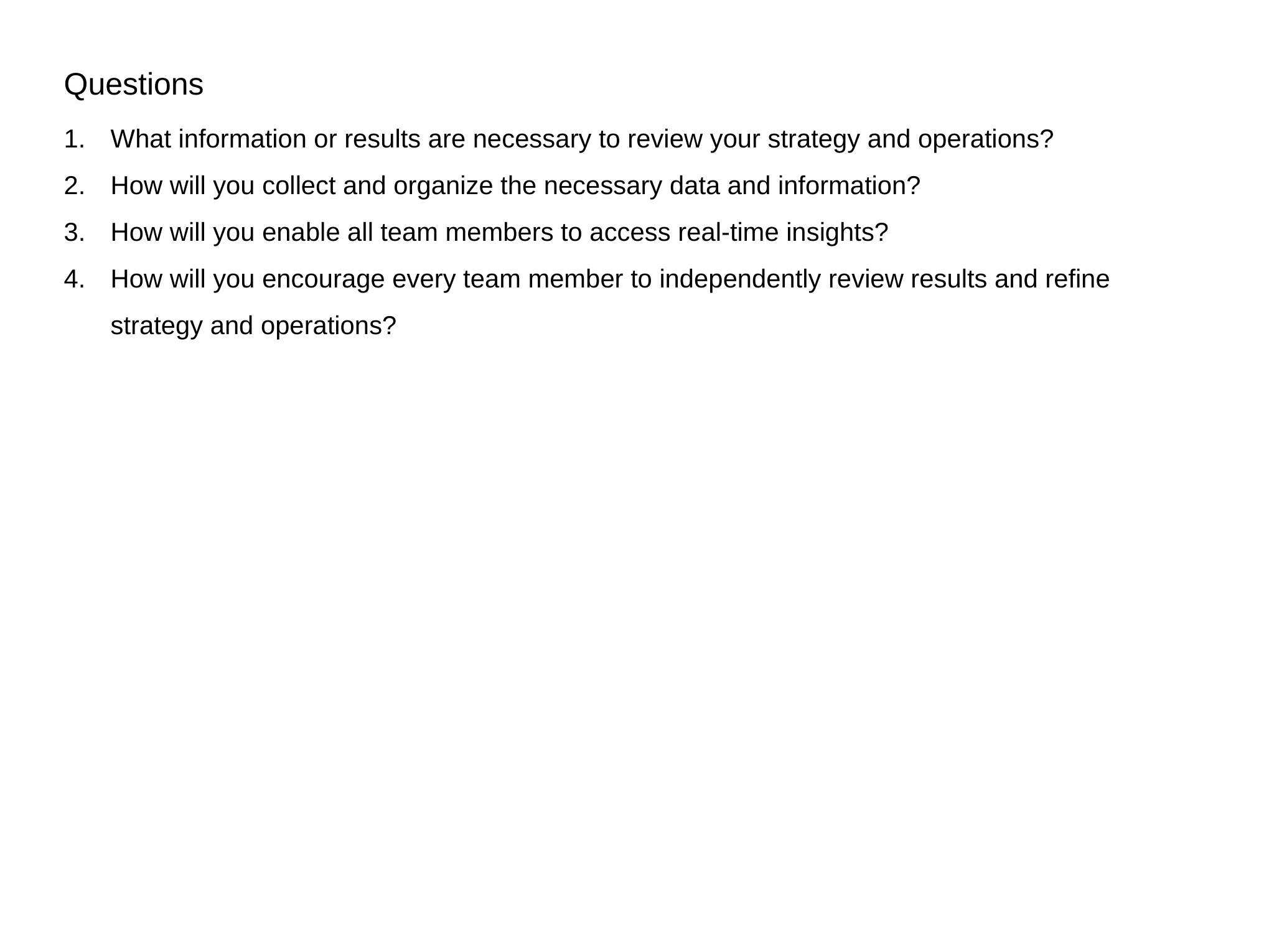

Questions

What information or results are necessary to review your strategy and operations?
How will you collect and organize the necessary data and information?
How will you enable all team members to access real-time insights?
How will you encourage every team member to independently review results and refine strategy and operations?